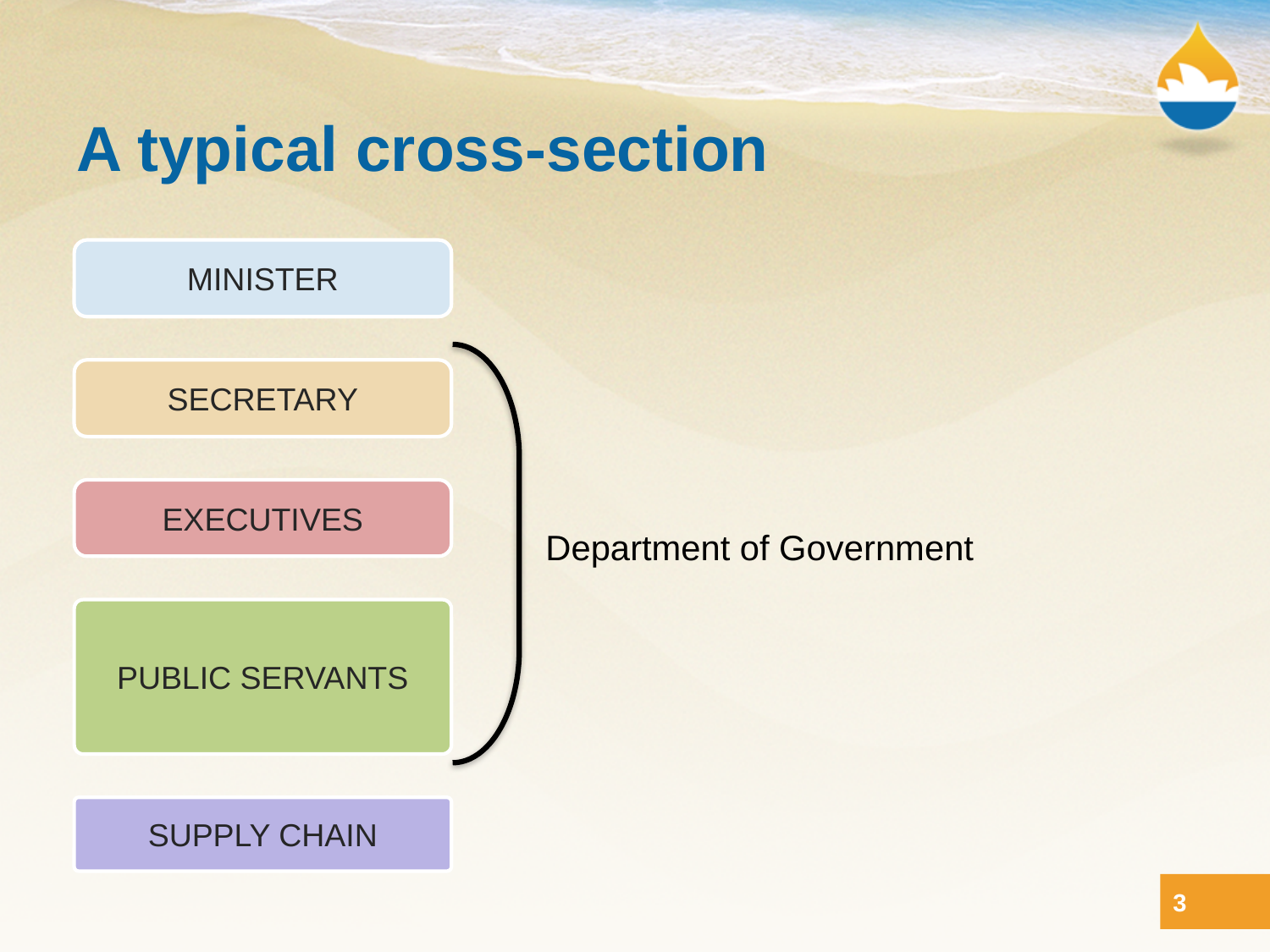

# A typical cross-section
MINISTER

Department of Government
SECRETARY
EXECUTIVES
PUBLIC SERVANTS
SUPPLY CHAIN
3